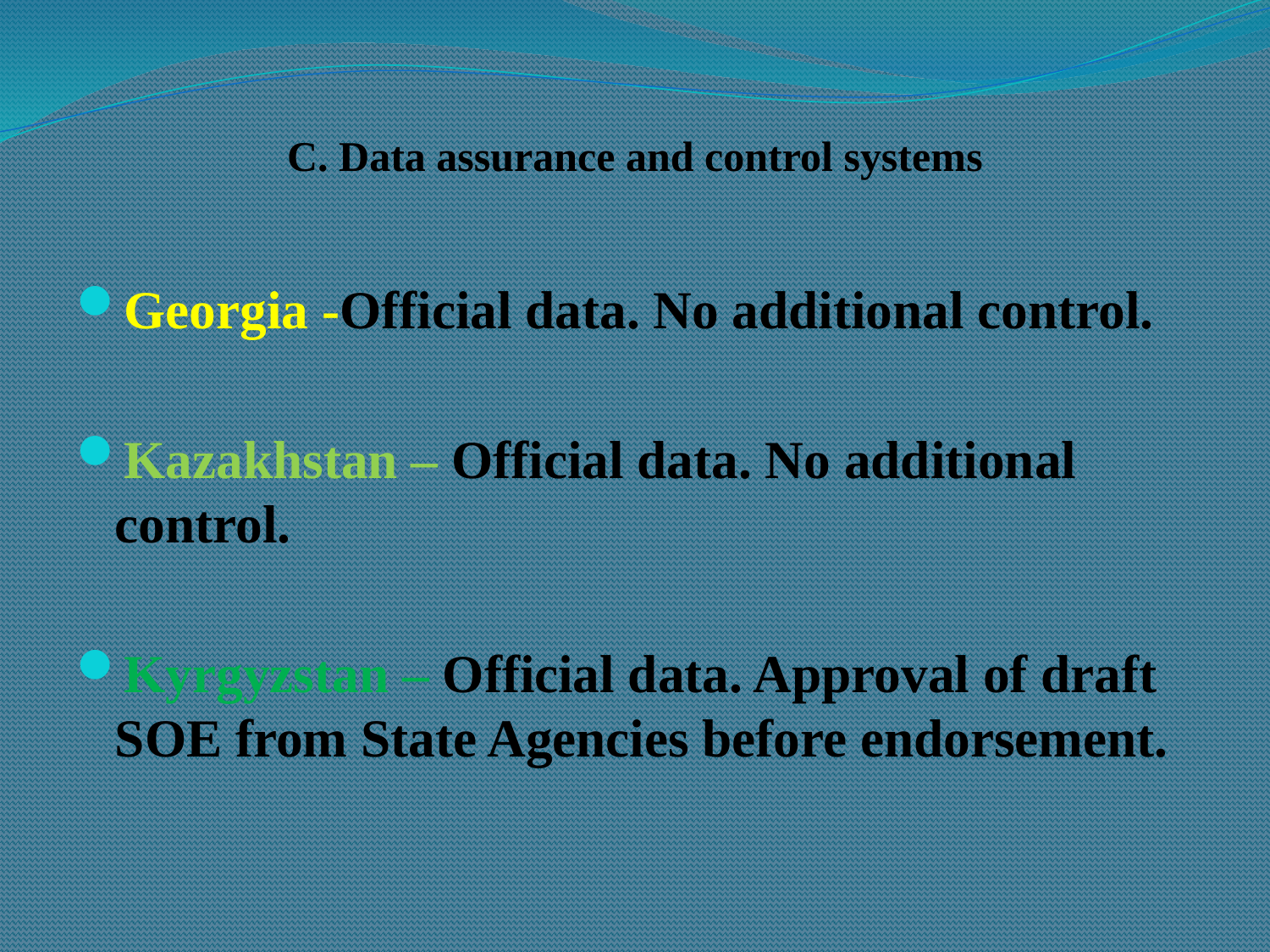

# C. Data assurance and control systems
Georgia -Official data. No additional control.

Kazakhstan – Official data. No additional control.

Kyrgyzstan – Official data. Approval of draft SOE from State Agencies before endorsement.